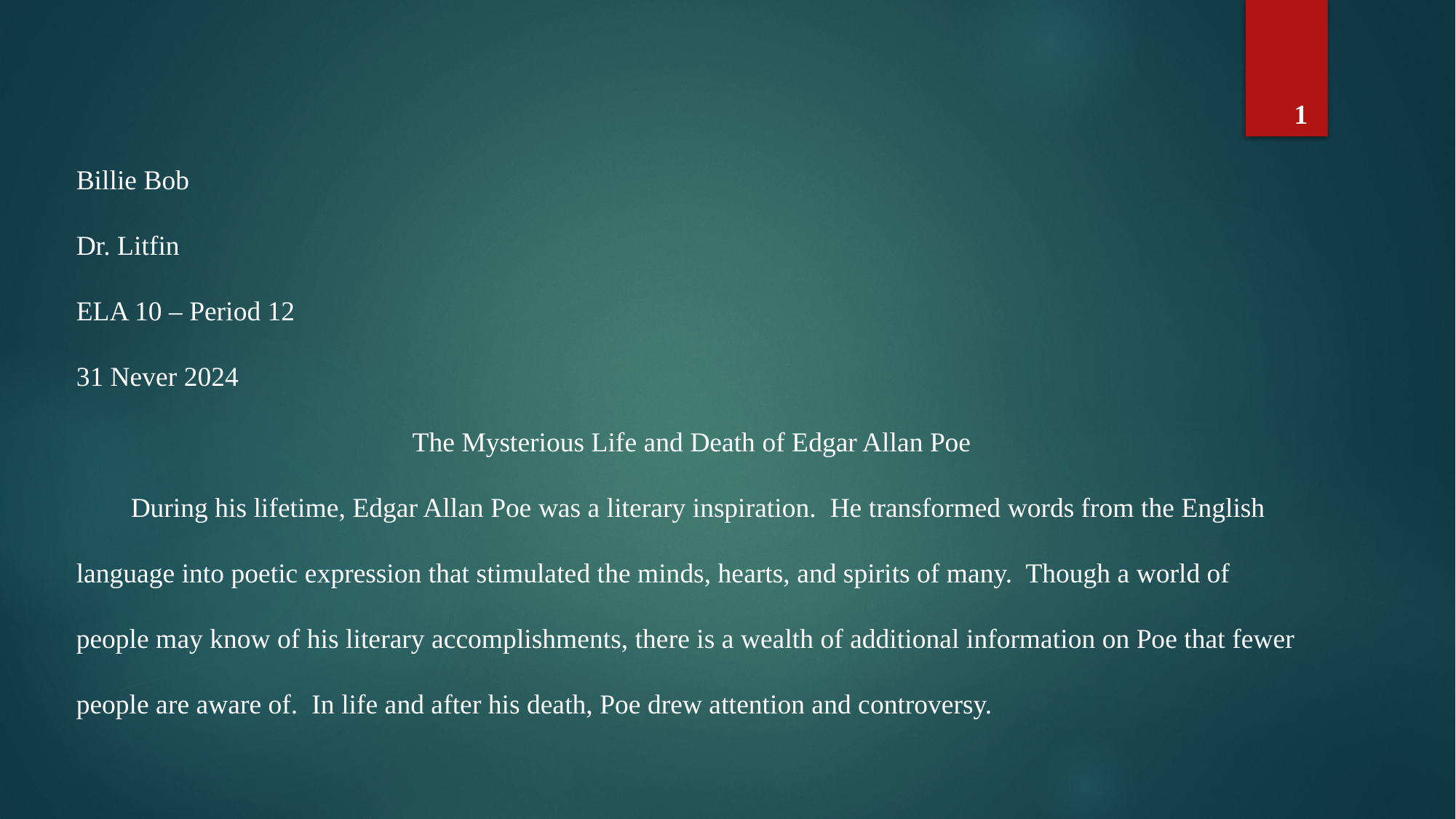

1
Billie Bob
Dr. Litfin
ELA 10 – Period 12
31 Never 2024
The Mysterious Life and Death of Edgar Allan Poe
During his lifetime, Edgar Allan Poe was a literary inspiration.  He transformed words from the English language into poetic expression that stimulated the minds, hearts, and spirits of many.  Though a world of people may know of his literary accomplishments, there is a wealth of additional information on Poe that fewer people are aware of.  In life and after his death, Poe drew attention and controversy.